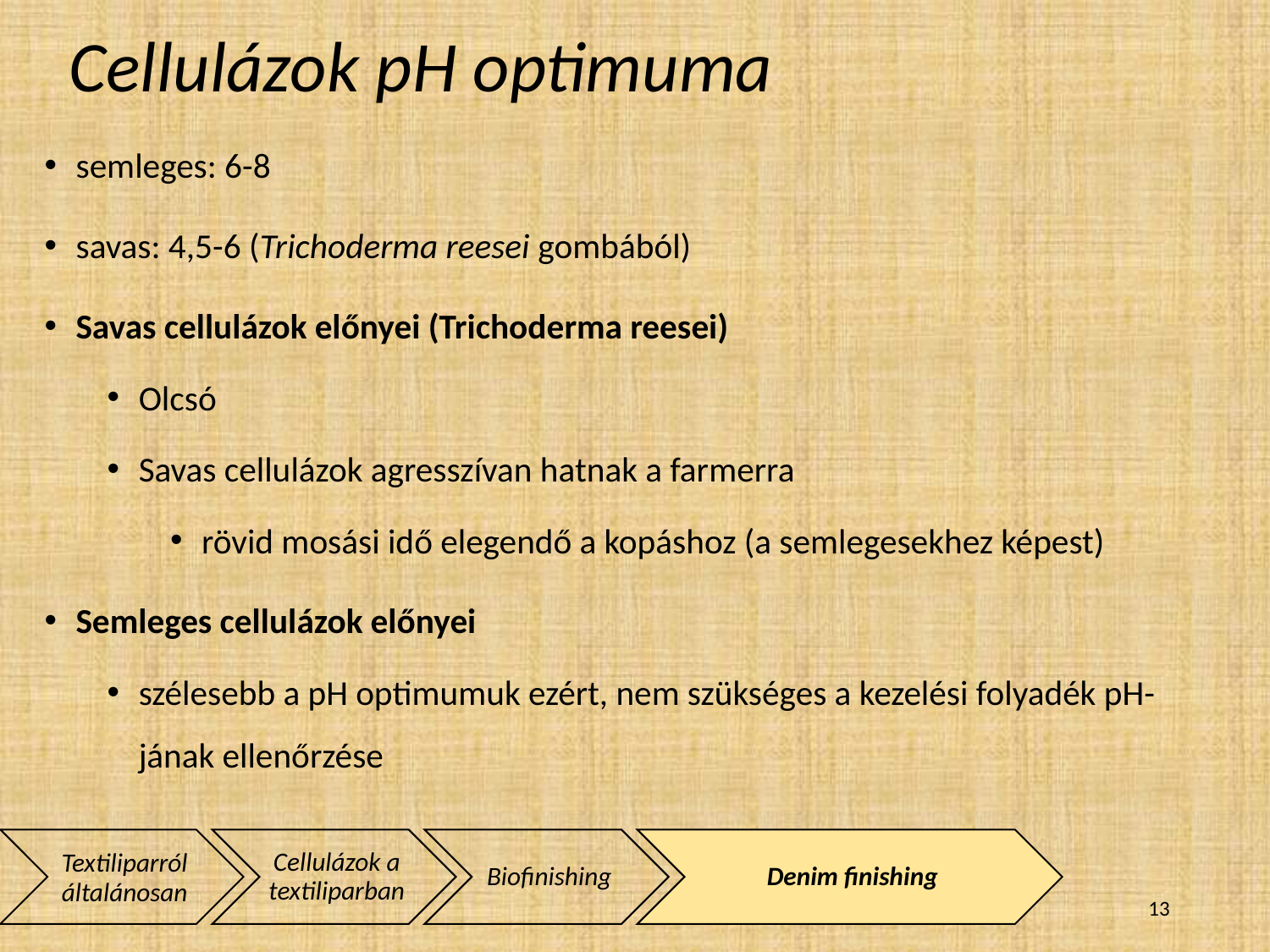

# Cellulázok pH optimuma
semleges: 6-8
savas: 4,5-6 (Trichoderma reesei gombából)
Savas cellulázok előnyei (Trichoderma reesei)
Olcsó
Savas cellulázok agresszívan hatnak a farmerra
rövid mosási idő elegendő a kopáshoz (a semlegesekhez képest)
Semleges cellulázok előnyei
szélesebb a pH optimumuk ezért, nem szükséges a kezelési folyadék pH-jának ellenőrzése

Textiliparról általánosan
Cellulázok a textiliparban
Biofinishing
Denim finishing
13